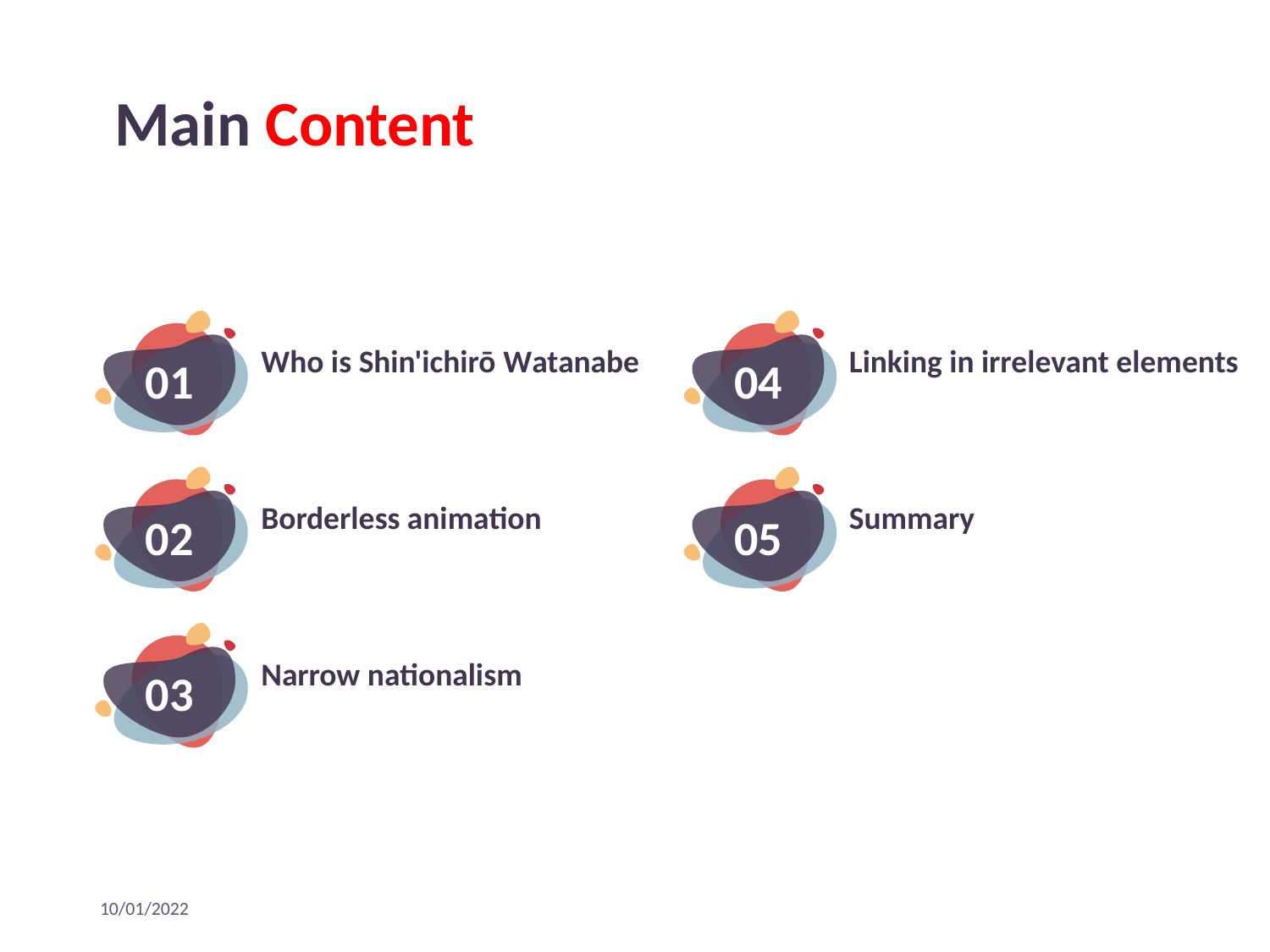

# Main Content

01

04

Who is Shin'ichirō Watanabe
Linking in irrelevant elements

02

05

Borderless animation
Summary

03

Narrow nationalism
10/01/2022
3